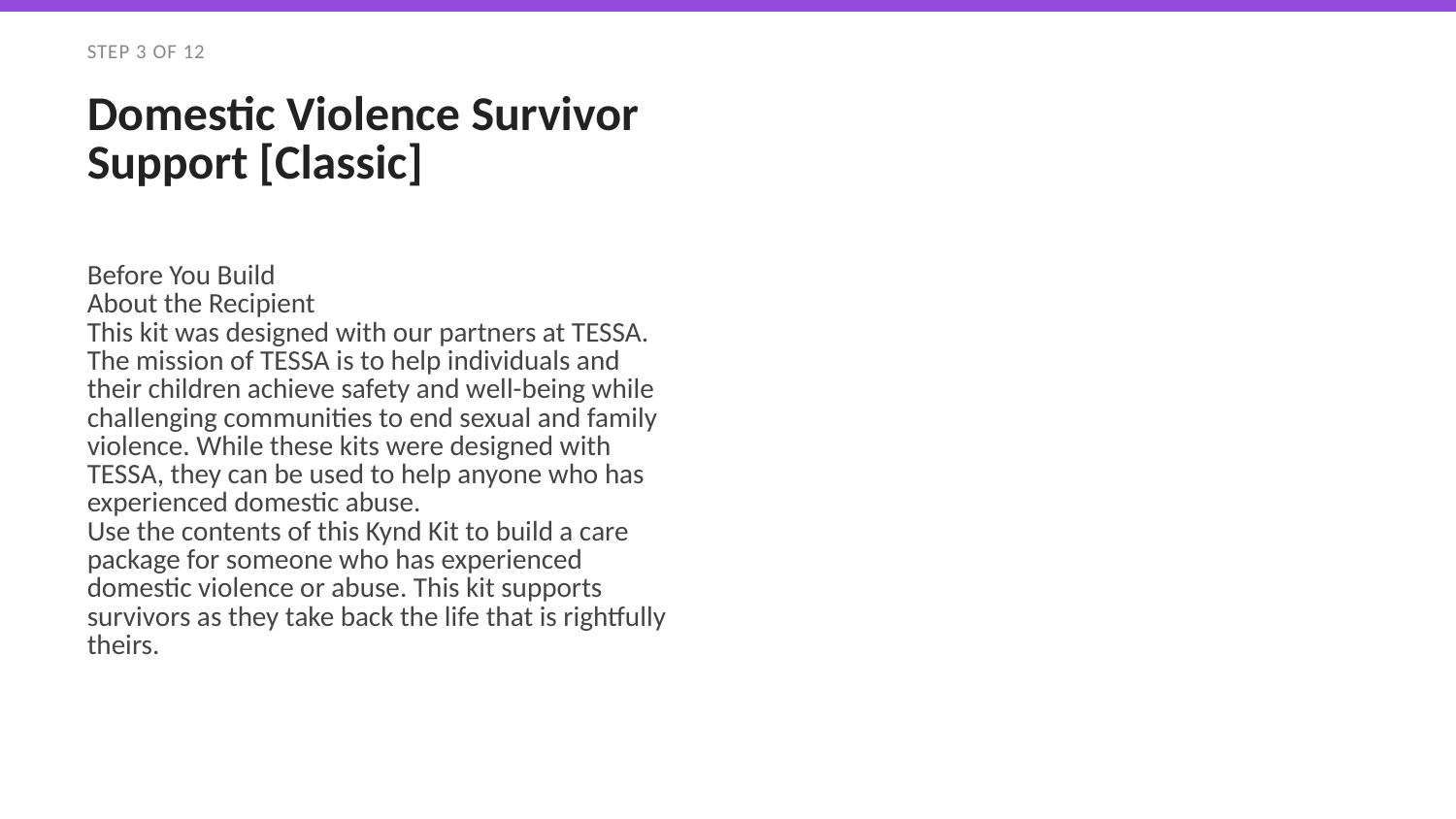

STEP 3 OF 12
Domestic Violence Survivor Support [Classic]
Before You Build
About the Recipient
This kit was designed with our partners at TESSA. The mission of TESSA is to help individuals and their children achieve safety and well-being while challenging communities to end sexual and family violence. While these kits were designed with TESSA, they can be used to help anyone who has experienced domestic abuse.
Use the contents of this Kynd Kit to build a care package for someone who has experienced domestic violence or abuse. This kit supports survivors as they take back the life that is rightfully theirs.